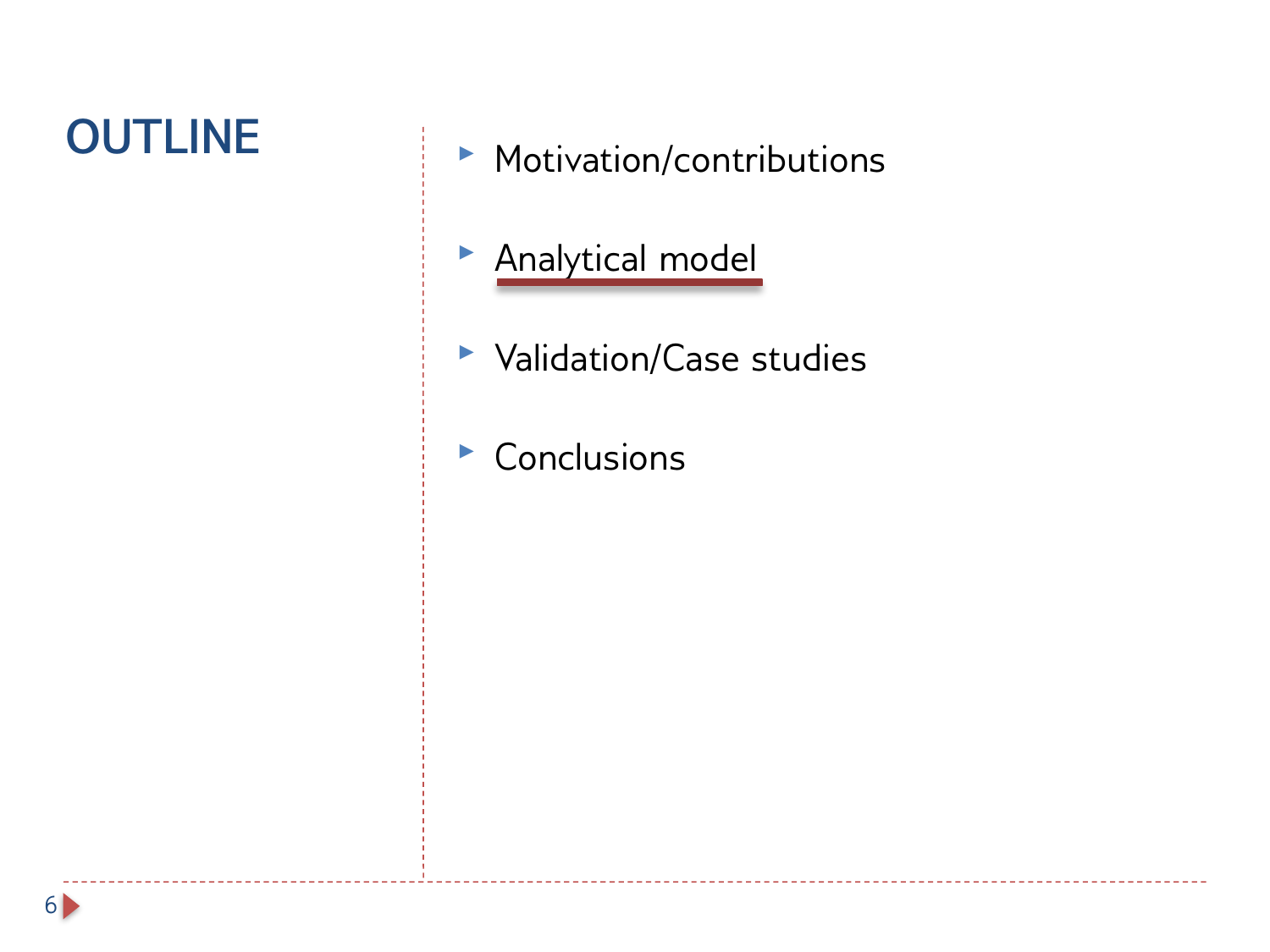

# OUTLINE
Motivation/contributions
Analytical model
Validation/Case studies
Conclusions

6